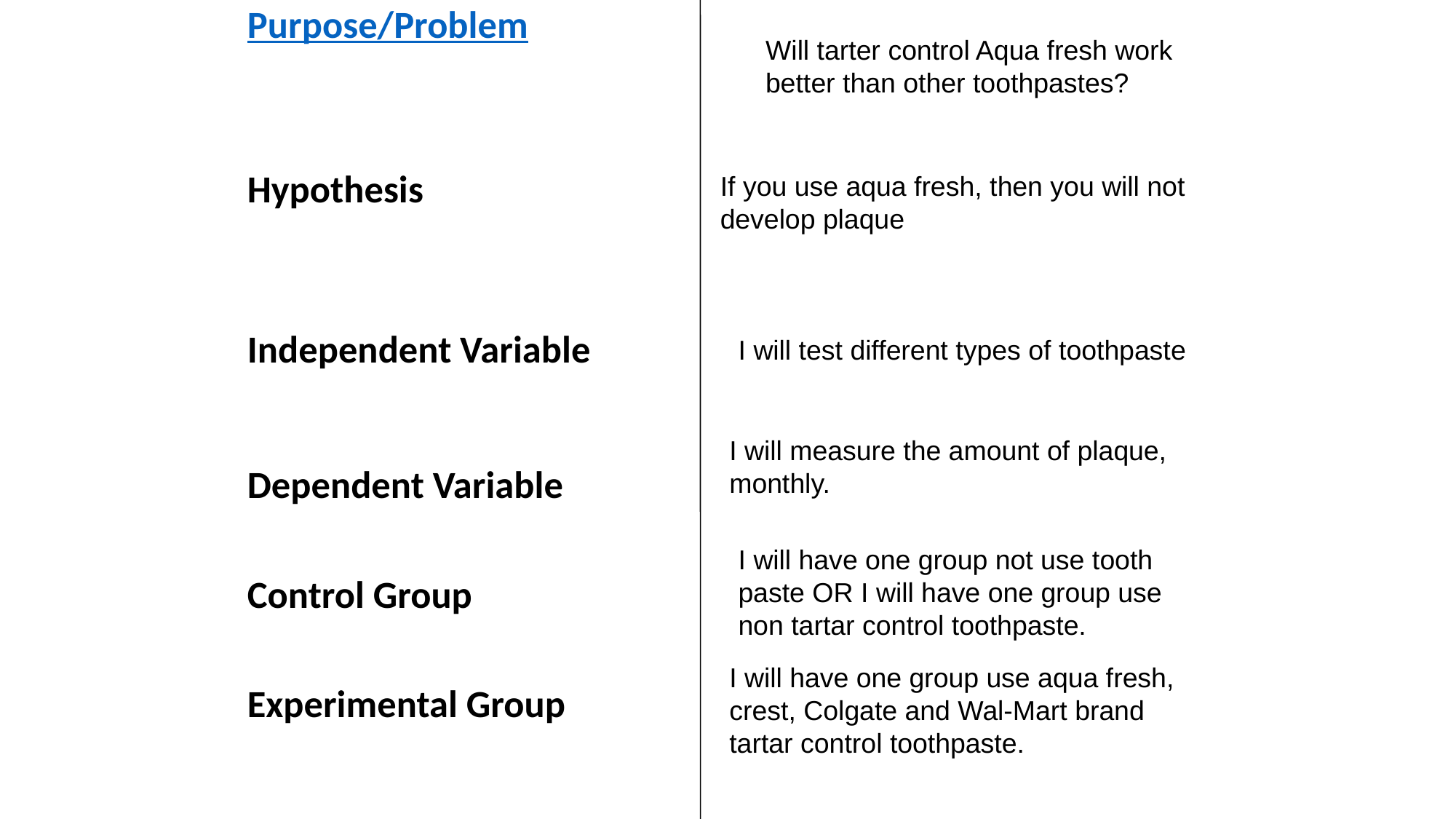

Purpose/Problem

Hypothesis

Independent Variable

Dependent Variable

Control Group

Experimental Group

Will tarter control Aqua fresh work better than other toothpastes?
#
If you use aqua fresh, then you will not develop plaque
I will test different types of toothpaste
I will measure the amount of plaque, monthly.
I will have one group not use tooth paste OR I will have one group use non tartar control toothpaste.
I will have one group use aqua fresh, crest, Colgate and Wal-Mart brand tartar control toothpaste.